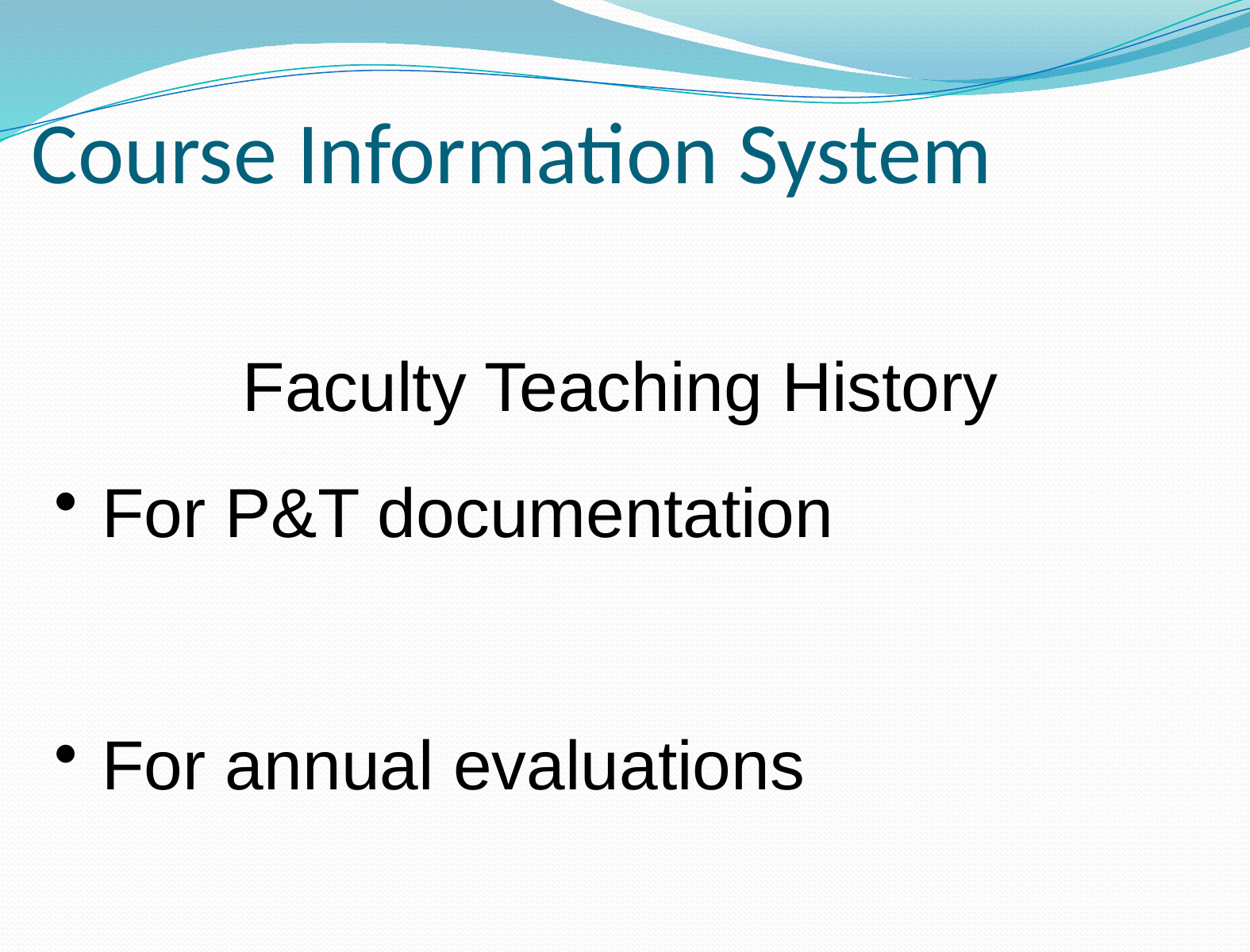

# Course Information System
Faculty Teaching History
 For P&T documentation

 For annual evaluations